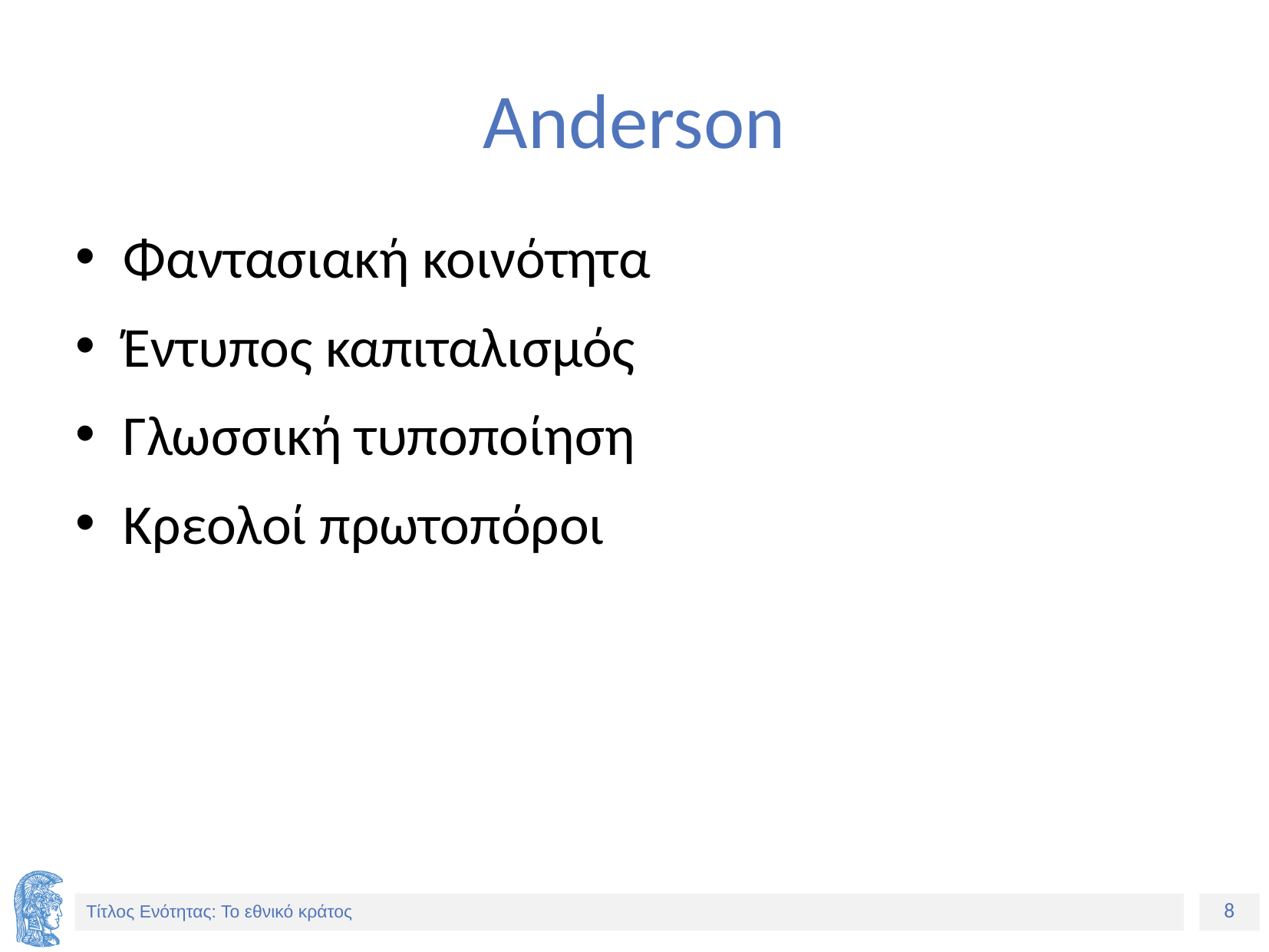

# Anderson
Φαντασιακή κοινότητα
Έντυπος καπιταλισμός
Γλωσσική τυποποίηση
Κρεολοί πρωτοπόροι